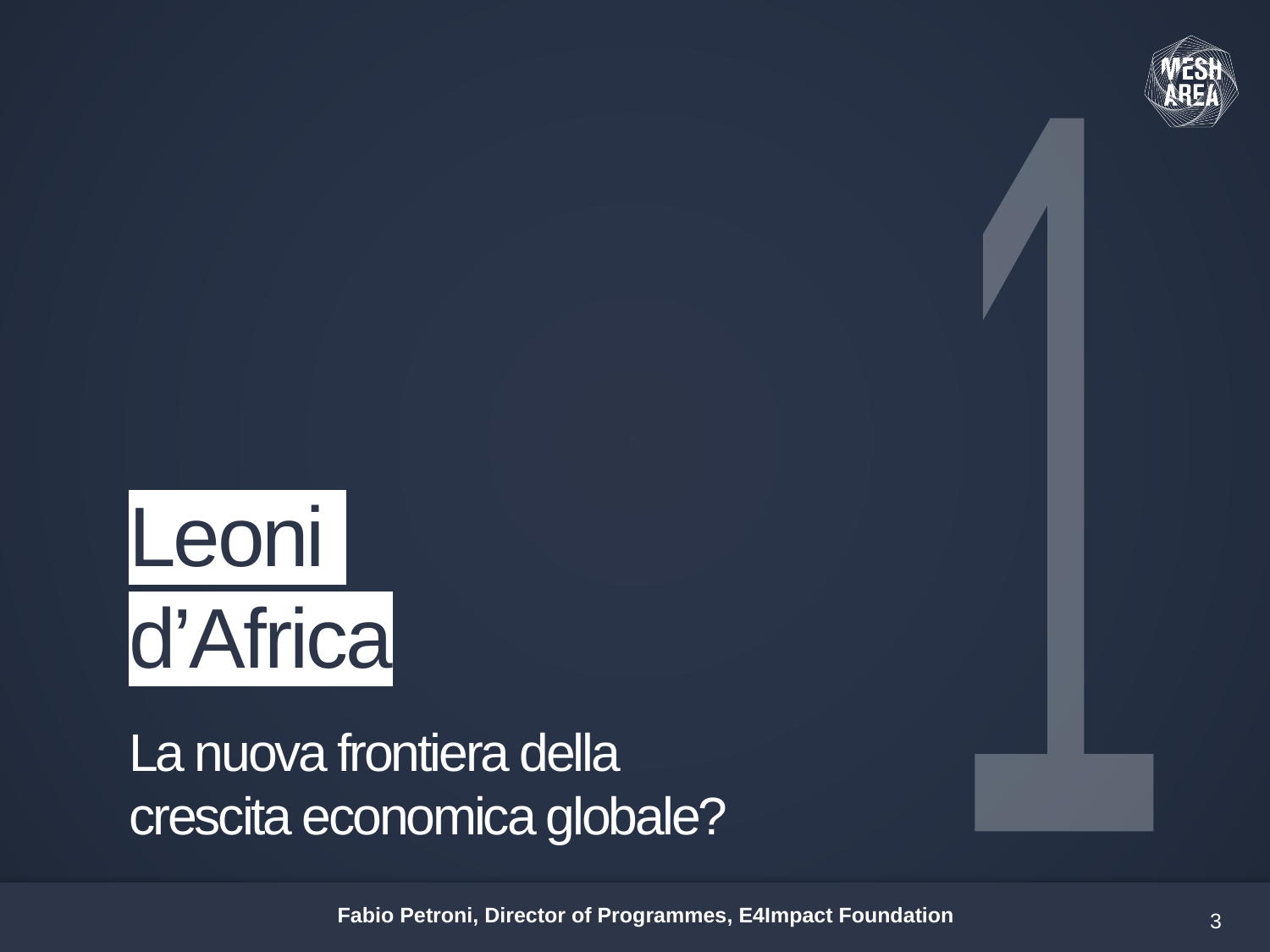

1
# Leoni d’Africa
La nuova frontiera della crescita economica globale?
3
Fabio Petroni, Director of Programmes, E4Impact Foundation